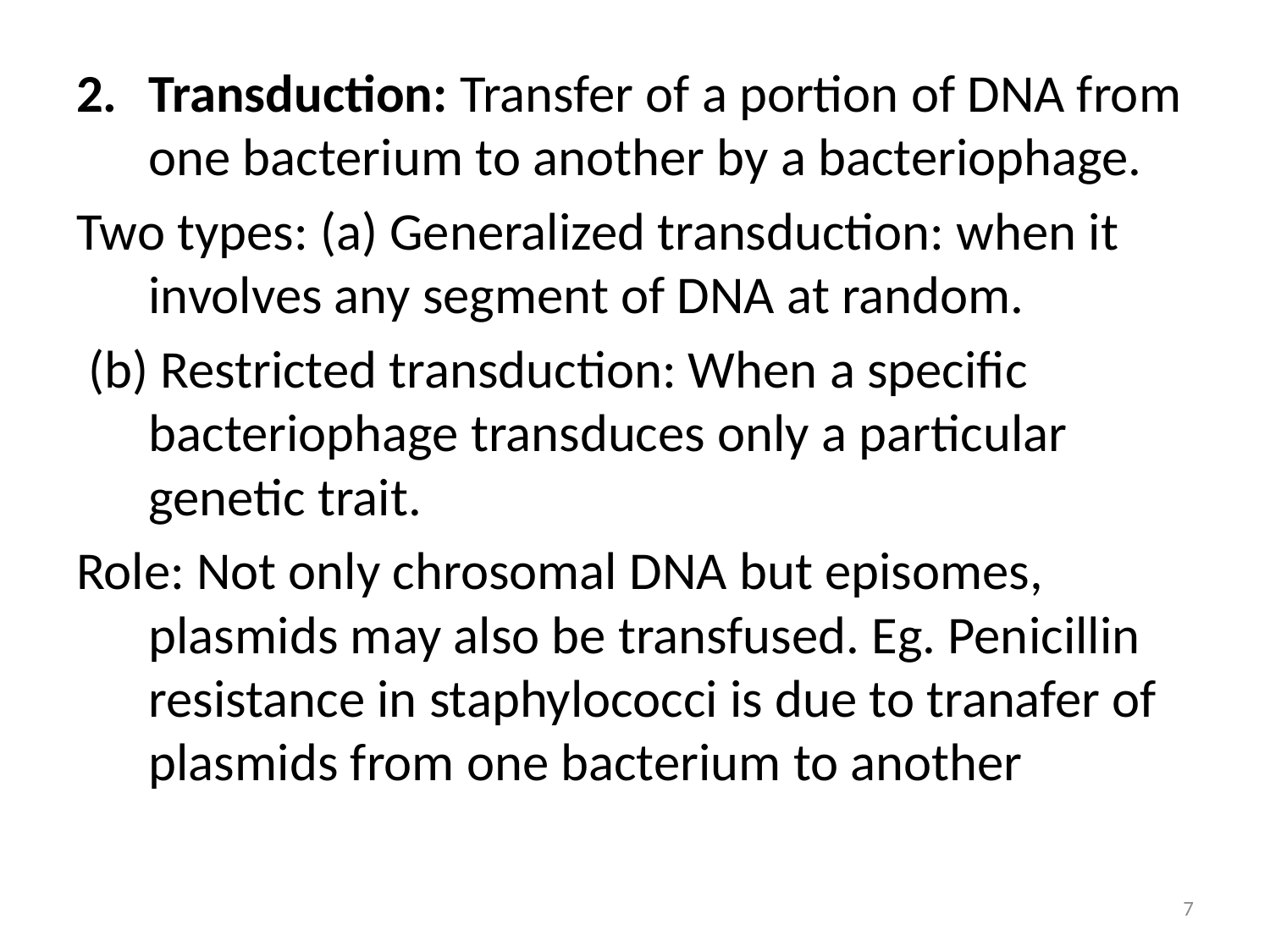

Transduction: Transfer of a portion of DNA from one bacterium to another by a bacteriophage.
Two types: (a) Generalized transduction: when it involves any segment of DNA at random.
 (b) Restricted transduction: When a specific bacteriophage transduces only a particular genetic trait.
Role: Not only chrosomal DNA but episomes, plasmids may also be transfused. Eg. Penicillin resistance in staphylococci is due to tranafer of plasmids from one bacterium to another
7